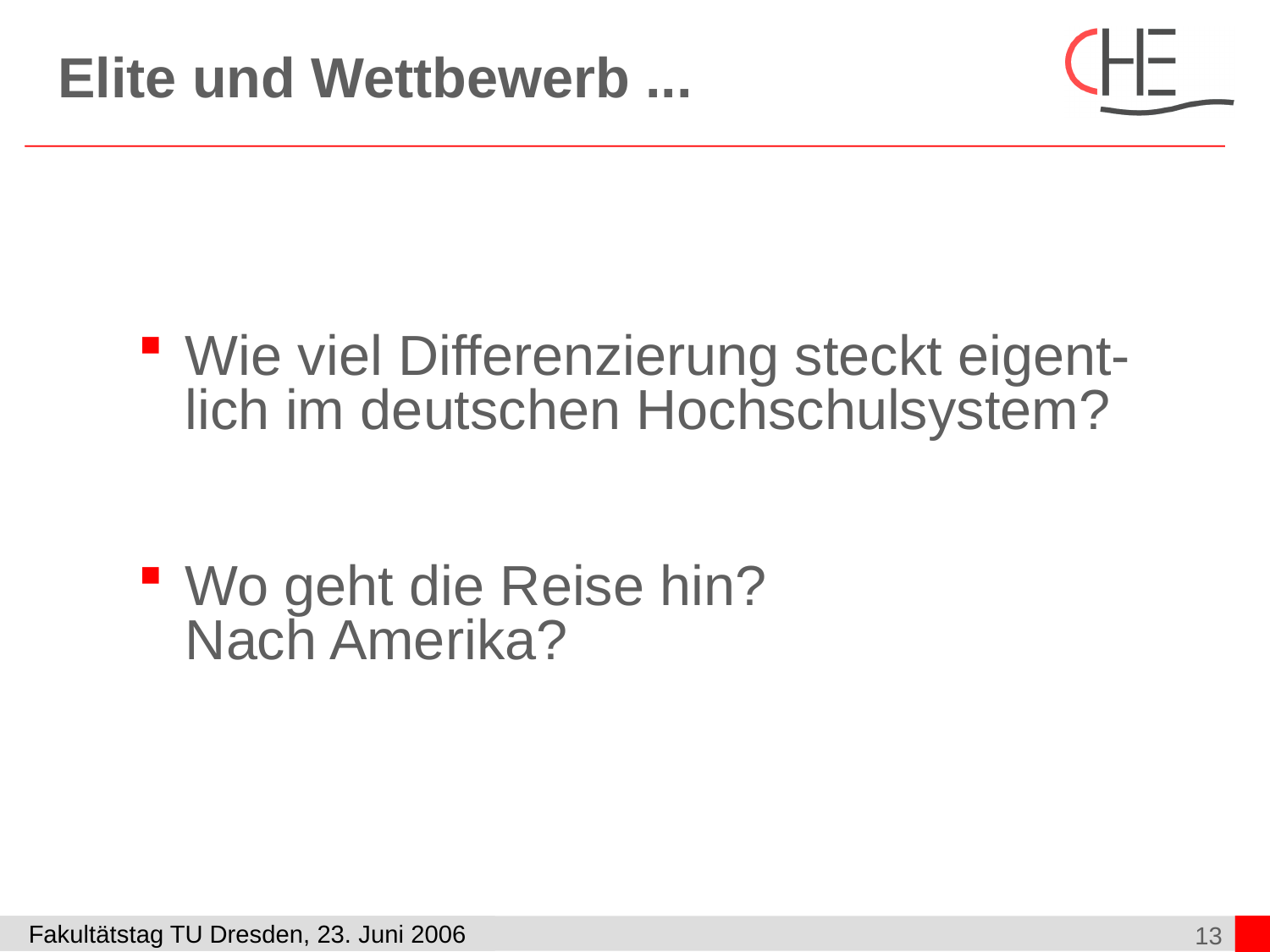

# Elite und Wettbewerb ...
Wie viel Differenzierung steckt eigent-lich im deutschen Hochschulsystem?
Wo geht die Reise hin?
Nach Amerika?
13